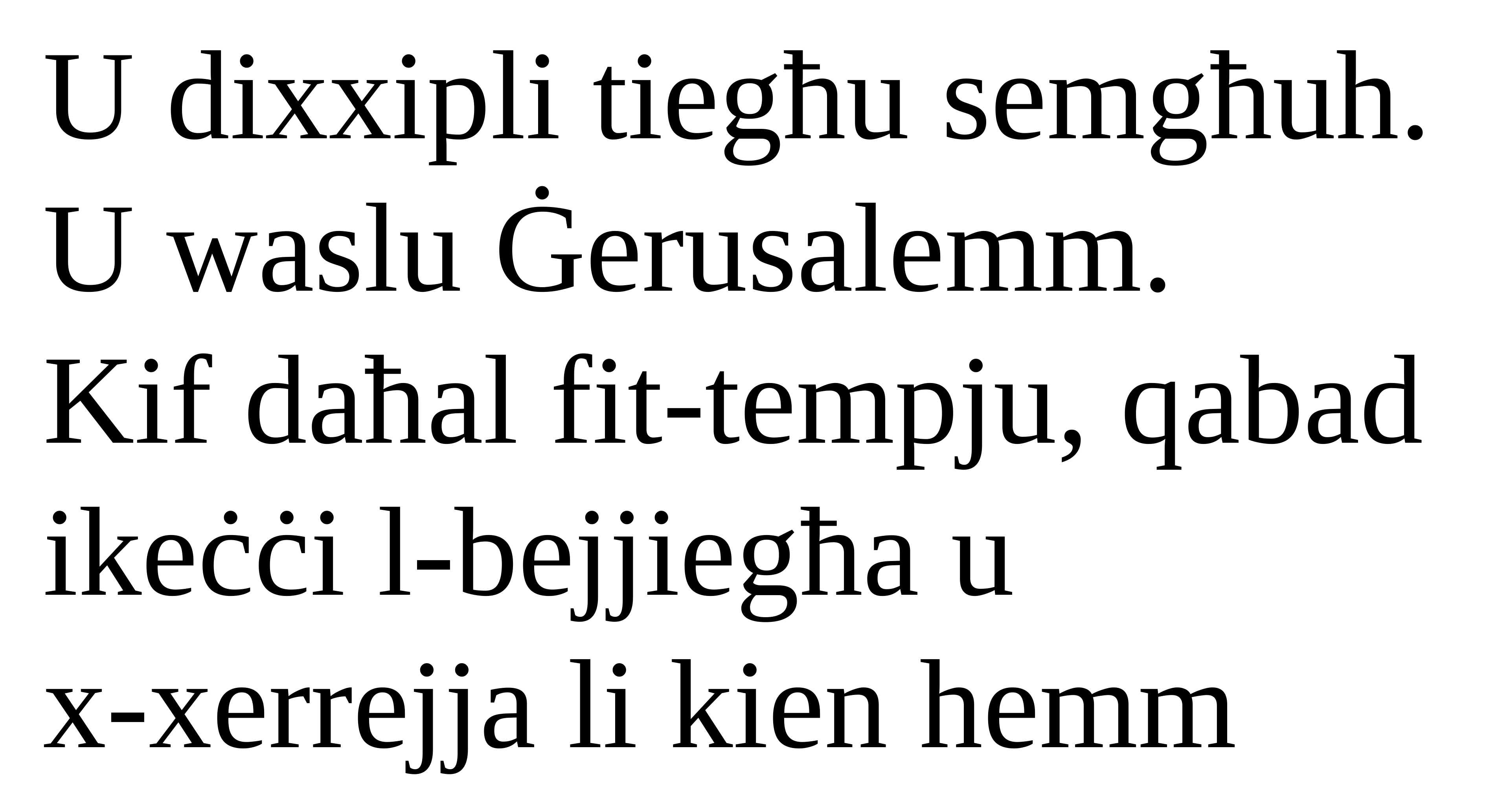

U dixxipli tiegħu semgħuh.
U waslu Ġerusalemm.
Kif daħal fit-tempju, qabad ikeċċi l-bejjiegħa u
x-xerrejja li kien hemm